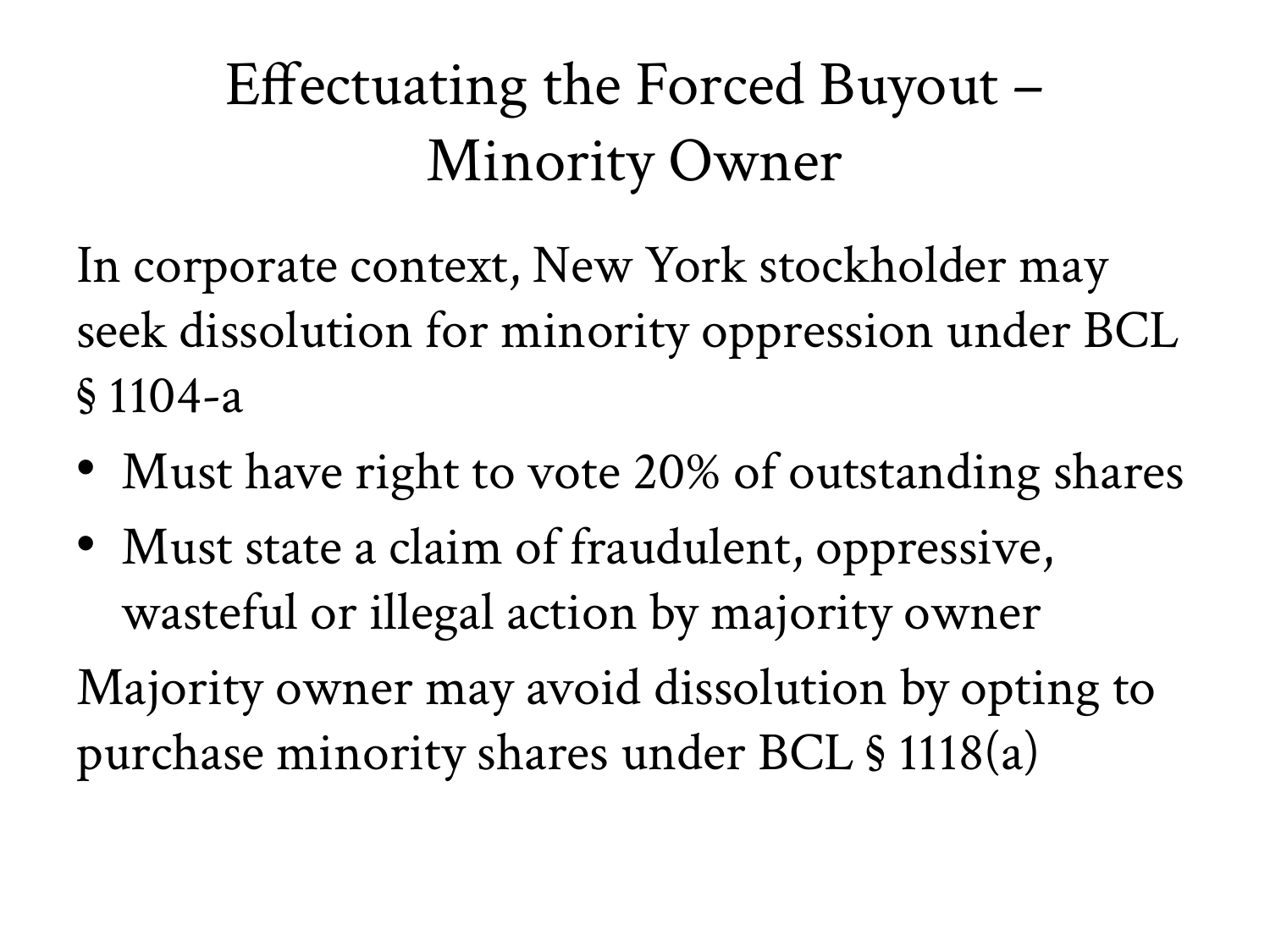

# Effectuating the Forced Buyout – Minority Owner
In corporate context, New York stockholder may seek dissolution for minority oppression under BCL § 1104-a
Must have right to vote 20% of outstanding shares
Must state a claim of fraudulent, oppressive, wasteful or illegal action by majority owner
Majority owner may avoid dissolution by opting to purchase minority shares under BCL § 1118(a)